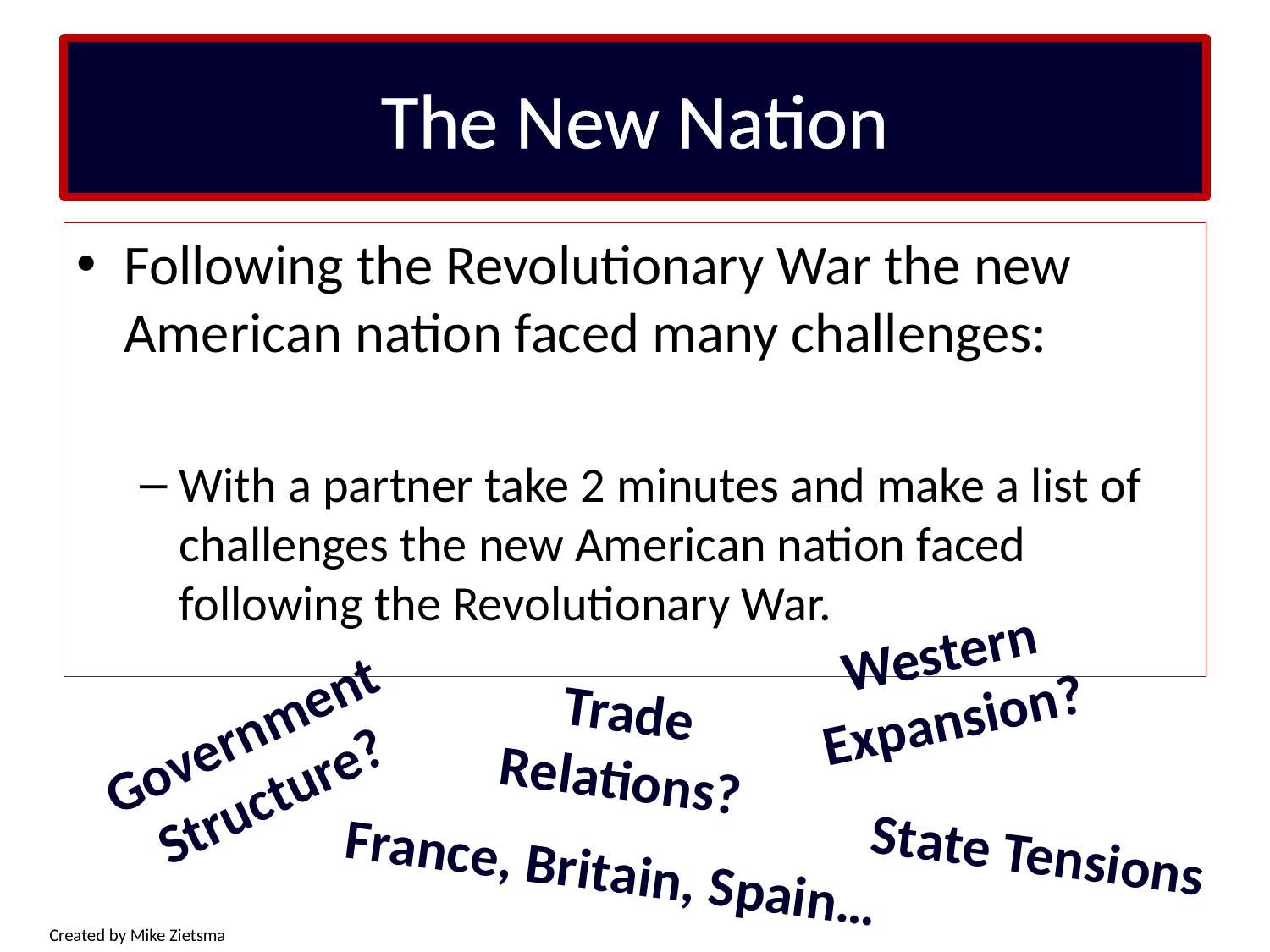

# The New Nation
Following the Revolutionary War the new American nation faced many challenges:

With a partner take 2 minutes and make a list of challenges the new American nation faced following the Revolutionary War.
Western Expansion?
Trade Relations?
Government Structure?
State Tensions
France, Britain, Spain…